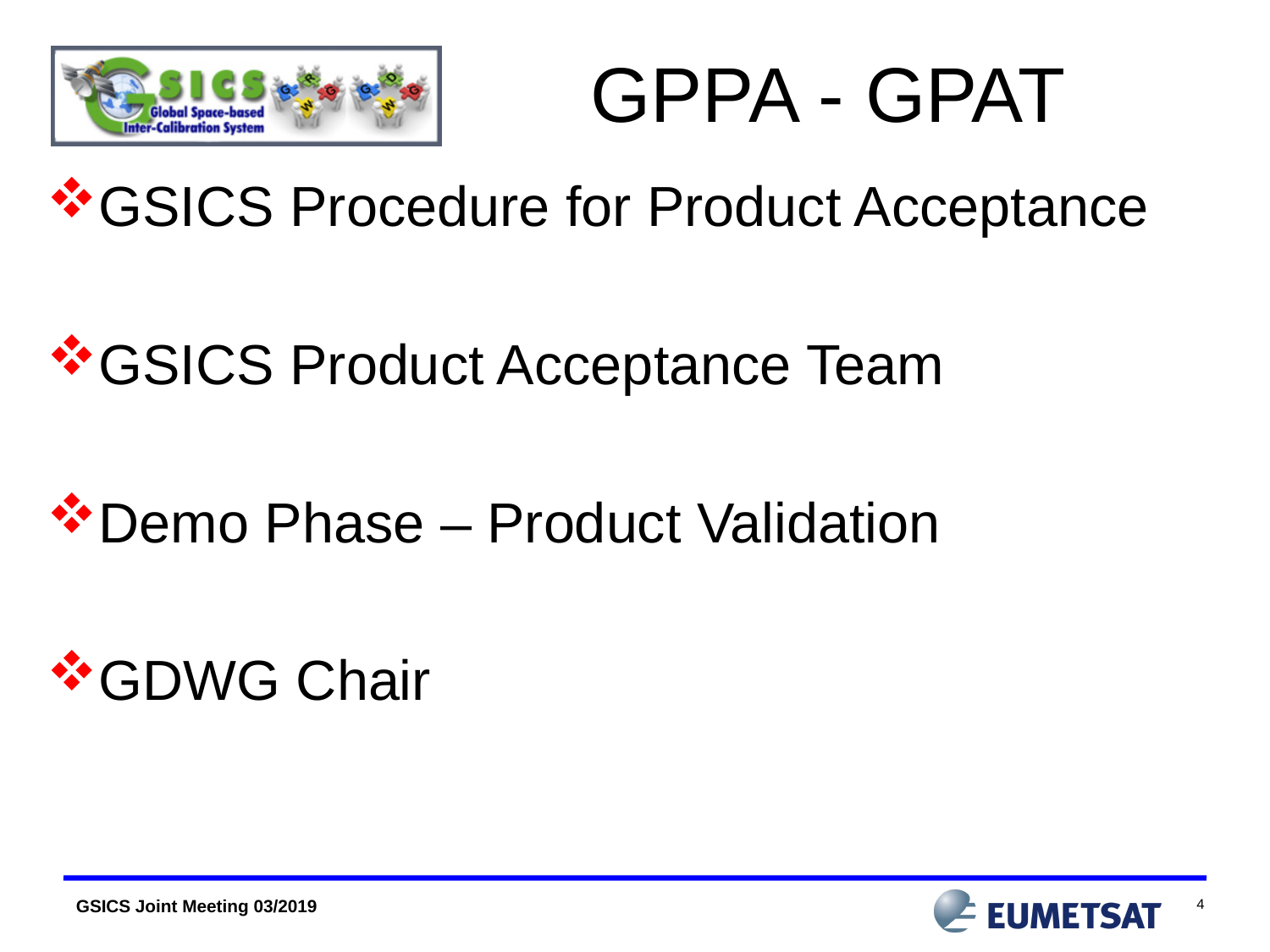

# GPPA - GPAT
GSICS Procedure for Product Acceptance

GSICS Product Acceptance Team

Demo Phase – Product Validation

GDWG Chair
4